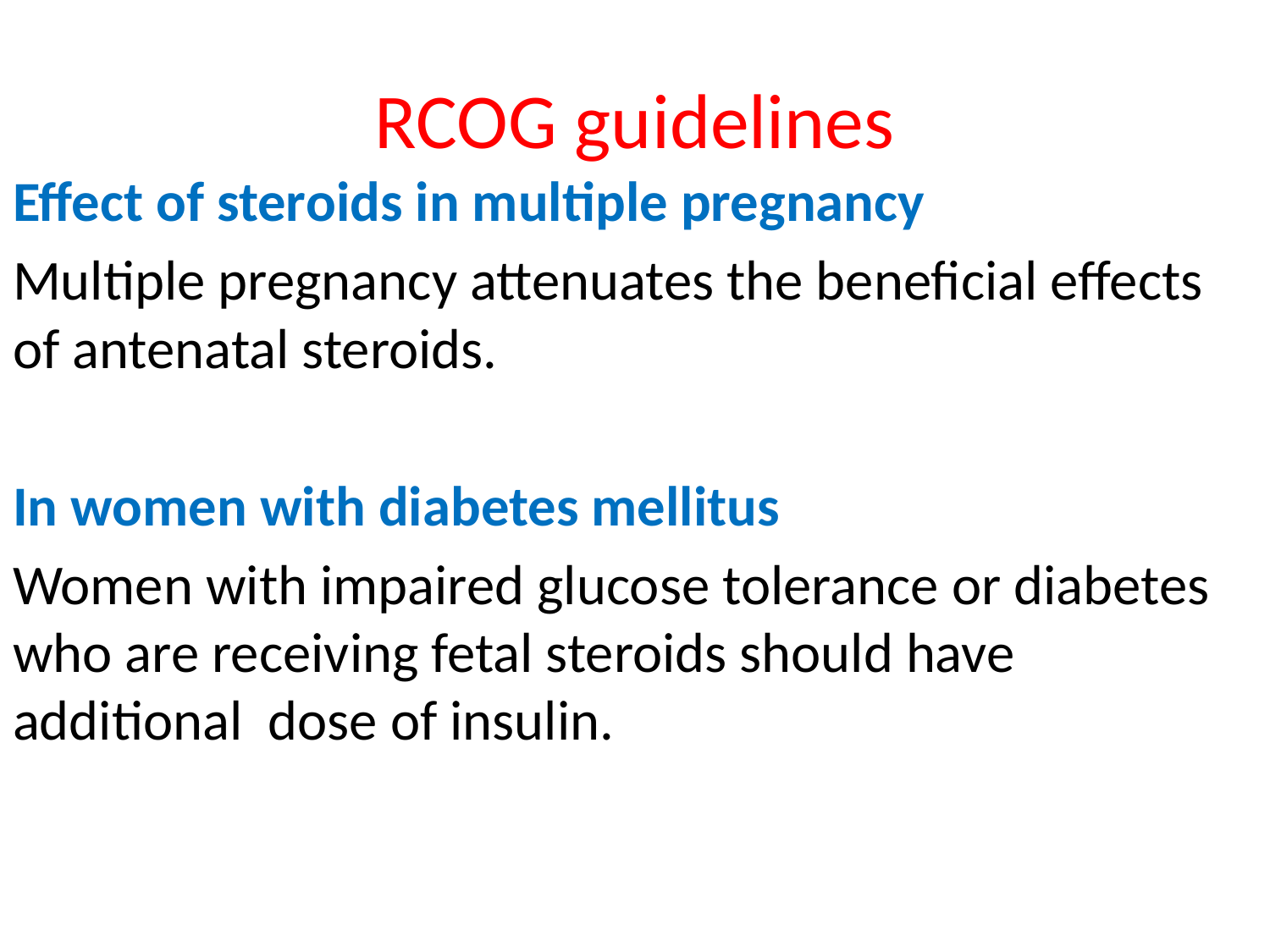

# RCOG guidelines
Effect of steroids in multiple pregnancy
Multiple pregnancy attenuates the beneficial effects of antenatal steroids.

In women with diabetes mellitus
Women with impaired glucose tolerance or diabetes who are receiving fetal steroids should have additional  dose of insulin.